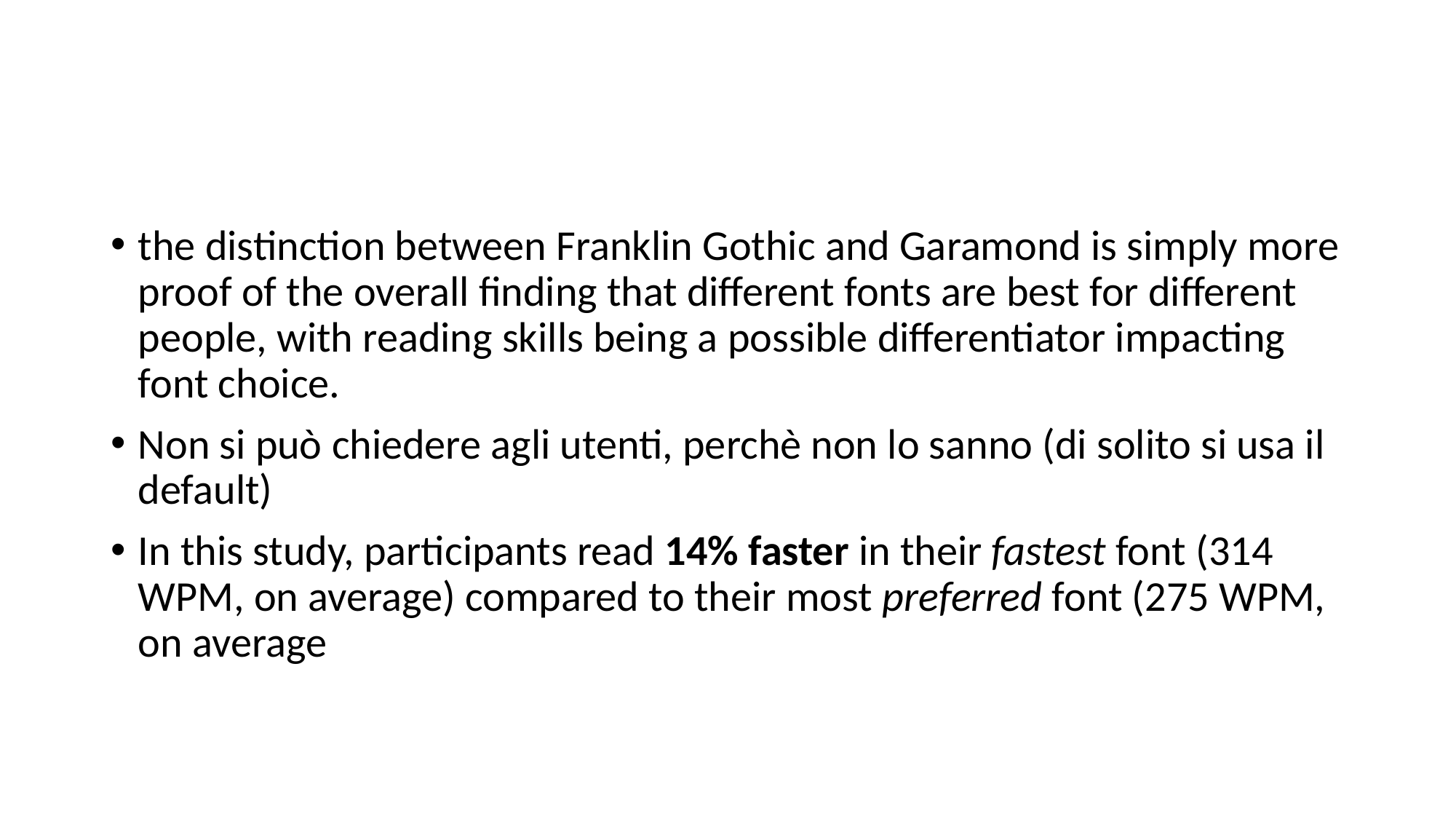

#
the distinction between Franklin Gothic and Garamond is simply more proof of the overall finding that different fonts are best for different people, with reading skills being a possible differentiator impacting font choice.
Non si può chiedere agli utenti, perchè non lo sanno (di solito si usa il default)
In this study, participants read 14% faster in their fastest font (314 WPM, on average) compared to their most preferred font (275 WPM, on average